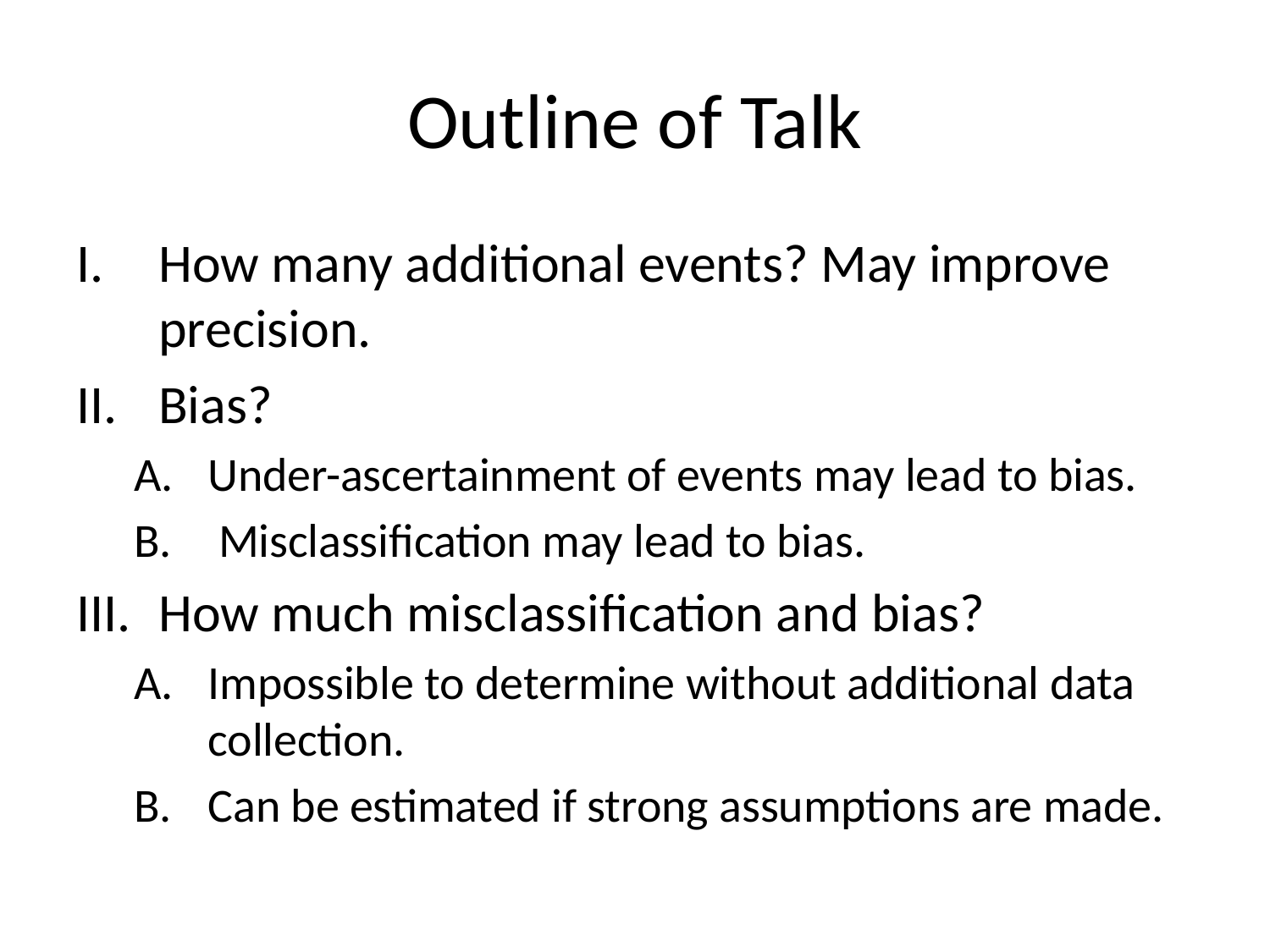

# Outline of Talk
How many additional events? May improve precision.
Bias?
Under-ascertainment of events may lead to bias.
 Misclassification may lead to bias.
How much misclassification and bias?
Impossible to determine without additional data collection.
Can be estimated if strong assumptions are made.